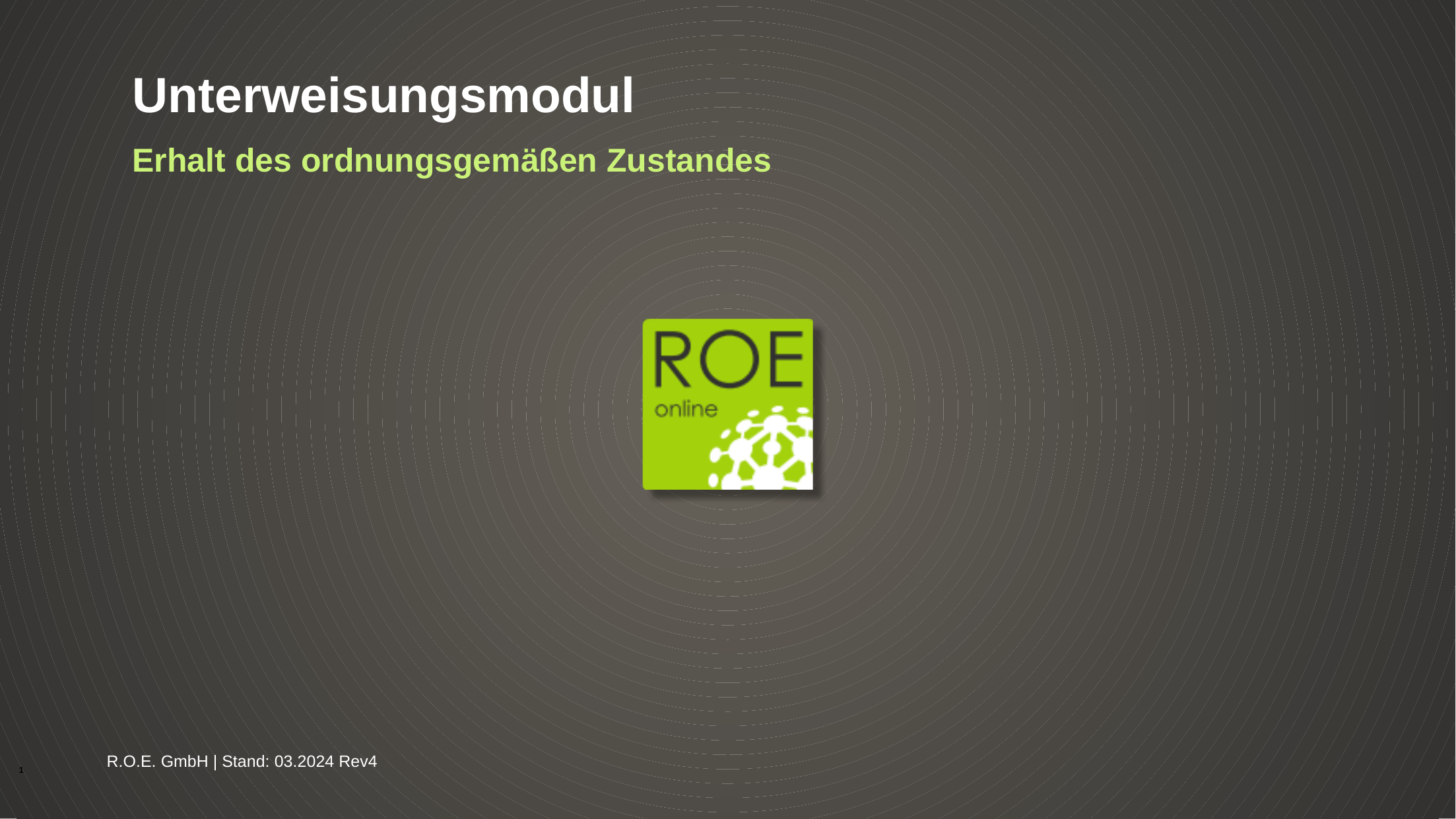

# Unterweisungsmodul
Erhalt des ordnungsgemäßen Zustandes
R.O.E. GmbH | Stand: 03.2024 Rev4
1